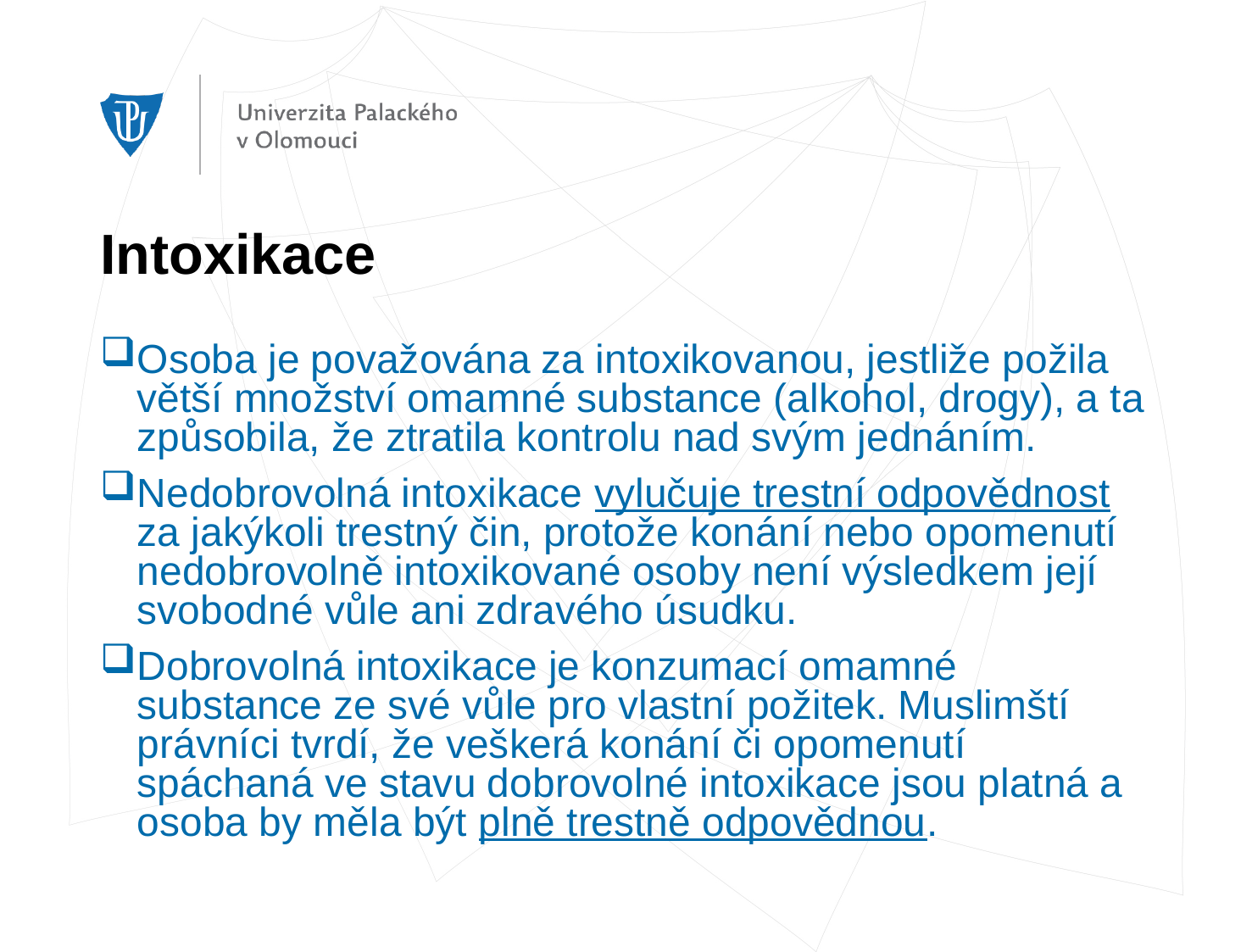

# Intoxikace
Osoba je považována za intoxikovanou, jestliže požila větší množství omamné substance (alkohol, drogy), a ta způsobila, že ztratila kontrolu nad svým jednáním.
Nedobrovolná intoxikace vylučuje trestní odpovědnost za jakýkoli trestný čin, protože konání nebo opomenutí nedobrovolně intoxikované osoby není výsledkem její svobodné vůle ani zdravého úsudku.
Dobrovolná intoxikace je konzumací omamné substance ze své vůle pro vlastní požitek. Muslimští právníci tvrdí, že veškerá konání či opomenutí spáchaná ve stavu dobrovolné intoxikace jsou platná a osoba by měla být plně trestně odpovědnou.